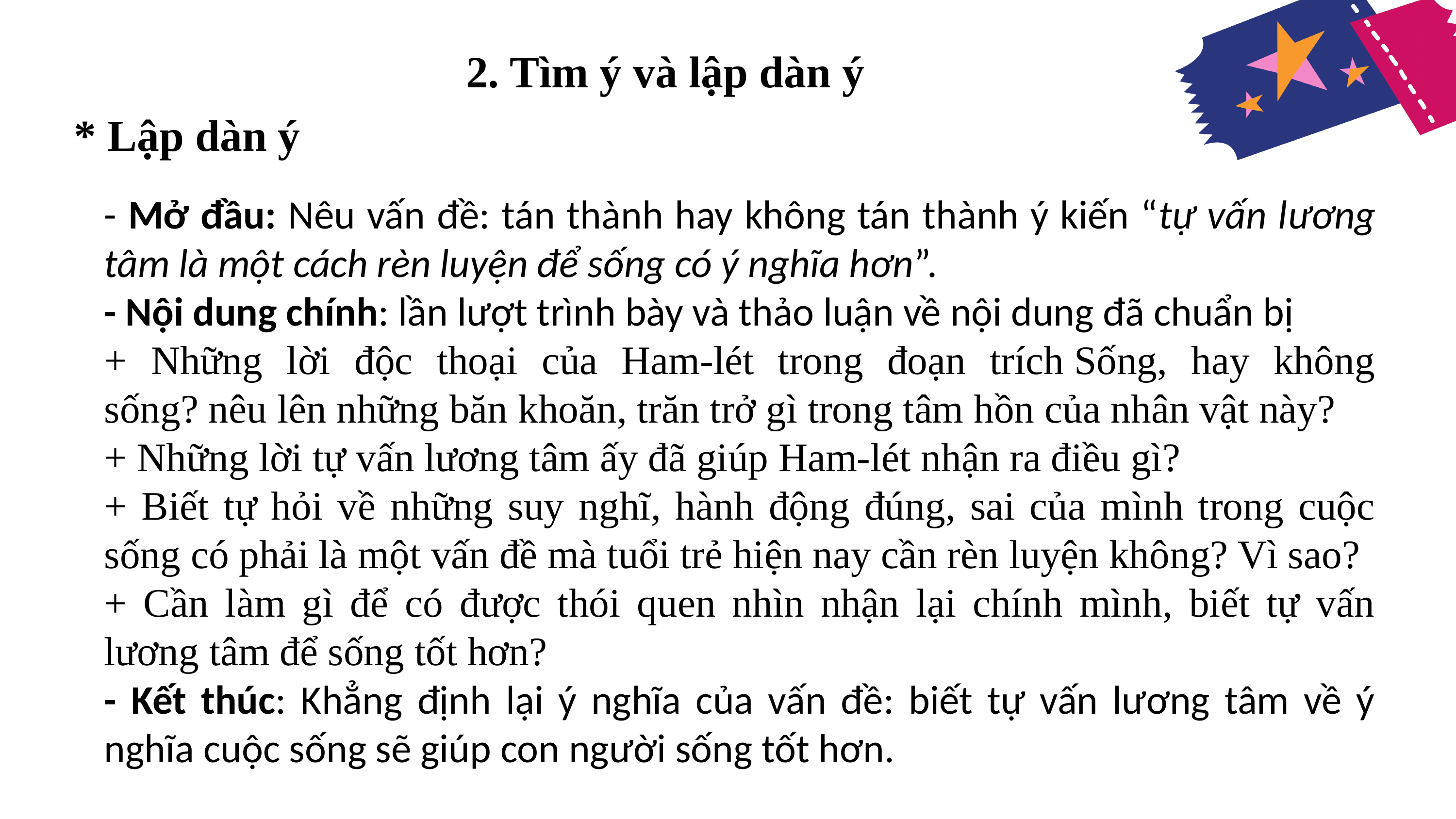

2. Tìm ý và lập dàn ý
* Lập dàn ý
- Mở đầu: Nêu vấn đề: tán thành hay không tán thành ý kiến “tự vấn lương tâm là một cách rèn luyện để sống có ý nghĩa hơn”.
- Nội dung chính: lần lượt trình bày và thảo luận về nội dung đã chuẩn bị
+ Những lời độc thoại của Ham-lét trong đoạn trích Sống, hay không sống? nêu lên những băn khoăn, trăn trở gì trong tâm hồn của nhân vật này?
+ Những lời tự vấn lương tâm ấy đã giúp Ham-lét nhận ra điều gì?
+ Biết tự hỏi về những suy nghĩ, hành động đúng, sai của mình trong cuộc sống có phải là một vấn đề mà tuổi trẻ hiện nay cần rèn luyện không? Vì sao?
+ Cần làm gì để có được thói quen nhìn nhận lại chính mình, biết tự vấn lương tâm để sống tốt hơn?
- Kết thúc: Khẳng định lại ý nghĩa của vấn đề: biết tự vấn lương tâm về ý nghĩa cuộc sống sẽ giúp con người sống tốt hơn.